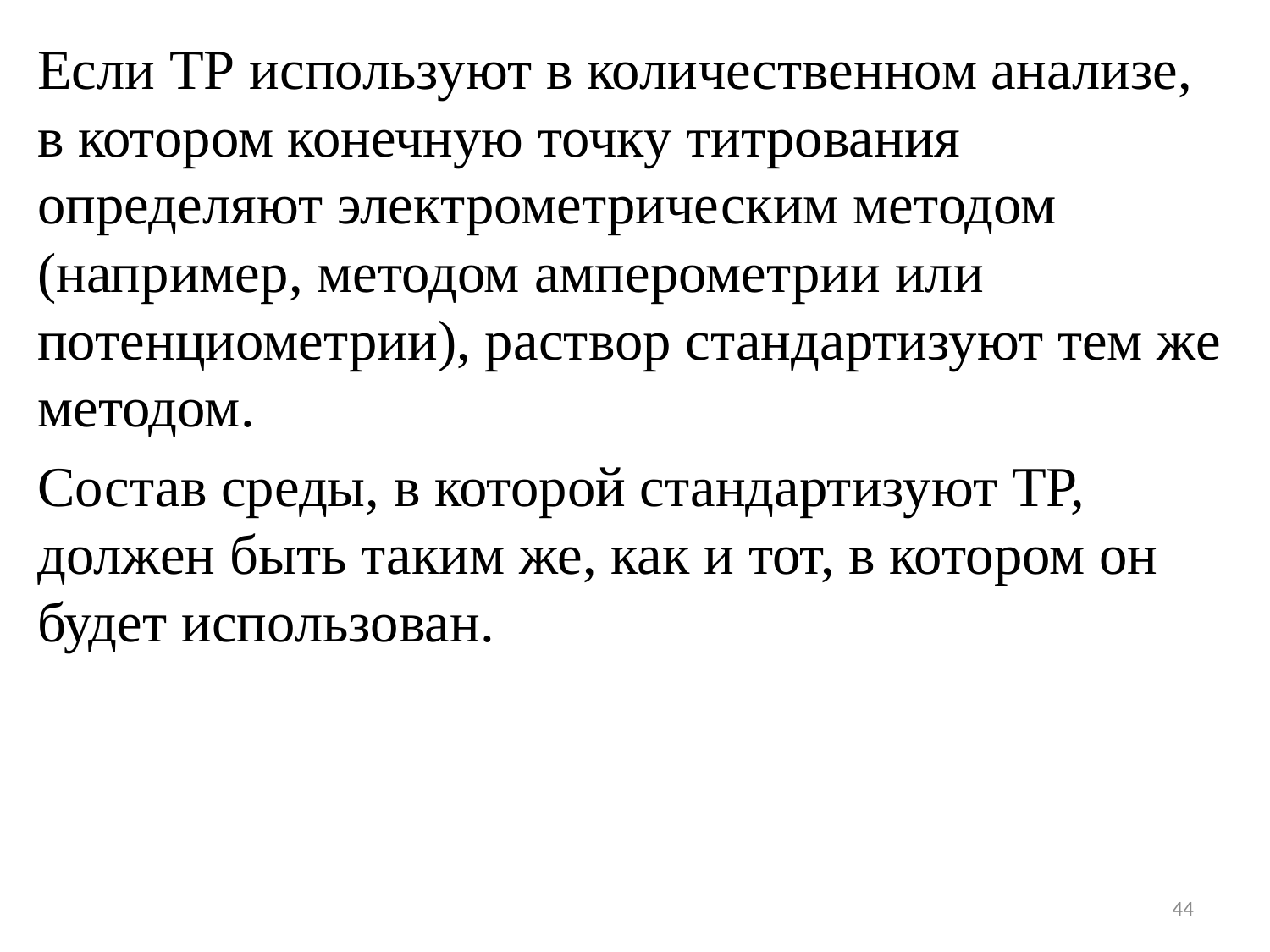

Если ТР используют в количественном анализе, в котором конечную точку титрования определяют электрометрическим методом (например, методом амперометрии или потенциометрии), раствор стандартизуют тем же методом.
Состав среды, в которой стандартизуют ТР, должен быть таким же, как и тот, в котором он будет использован.
44